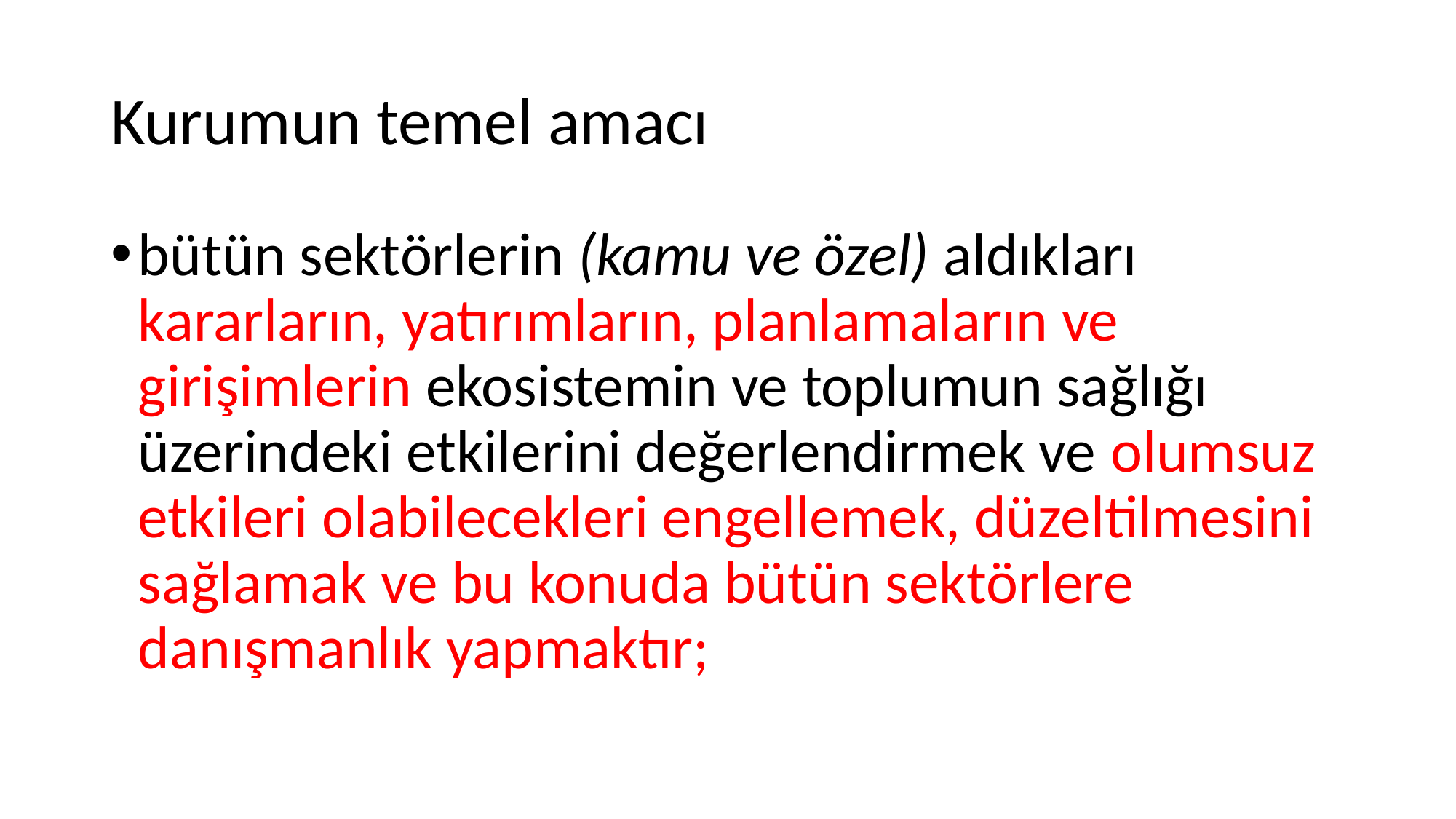

# Kurumun temel amacı
bütün sektörlerin (kamu ve özel) aldıkları kararların, yatırımların, planlamaların ve girişimlerin ekosistemin ve toplumun sağlığı üzerindeki etkilerini değerlendirmek ve olumsuz etkileri olabilecekleri engellemek, düzeltilmesini sağlamak ve bu konuda bütün sektörlere danışmanlık yapmaktır;